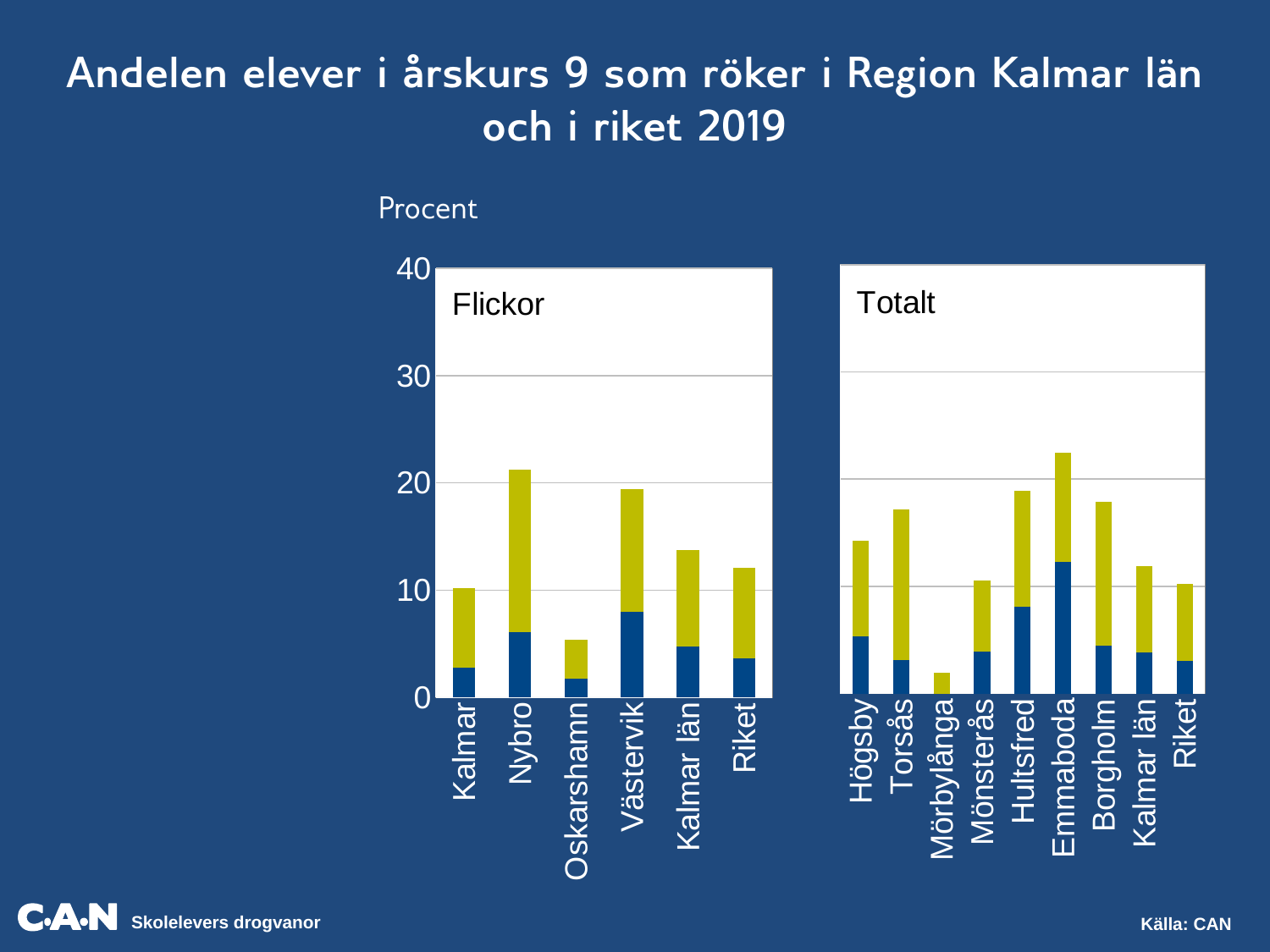

Andelen elever i årskurs 9 som röker i Region Kalmar län och i riket 2019
Procent

### Chart

| Category | Röker dagligen/nästan dagligen Röker ibland |  |
|---|---|---|
| Högsby | 5.357142857142857 | 8.928571428571429 |
| Torsås | 3.125 | 14.0625 |
| Mörbylånga | 0.0 | 1.9607843137254901 |
| Mönsterås | 3.9473684210526314 | 6.578947368421052 |
| Hultsfred | 8.108108108108109 | 10.81081081081081 |
| Emmaboda | 12.244897959183673 | 10.204081632653061 |
| Borgholm | 4.477611940298507 | 13.432835820895523 |
| Kalmar län | 3.850710900473934 | 8.056872037914692 |
| Riket | 3.05485977601095 | 7.135187870638903 |

### Chart

| Category | Röker dagligen/nästan dagligen | Röker ibland |
|---|---|---|
| Kalmar | 2.807017543859649 | 7.368421052631578 |
| Nybro | 6.0606060606060606 | 15.151515151515152 |
| Oskarshamn | 1.7857142857142856 | 3.571428571428571 |
| Västervik | 8.0 | 11.428571428571429 |
| Kalmar län | 4.707379134860051 | 9.033078880407125 |
| Riket | 3.6341305088216003 | 8.482309448429582 |